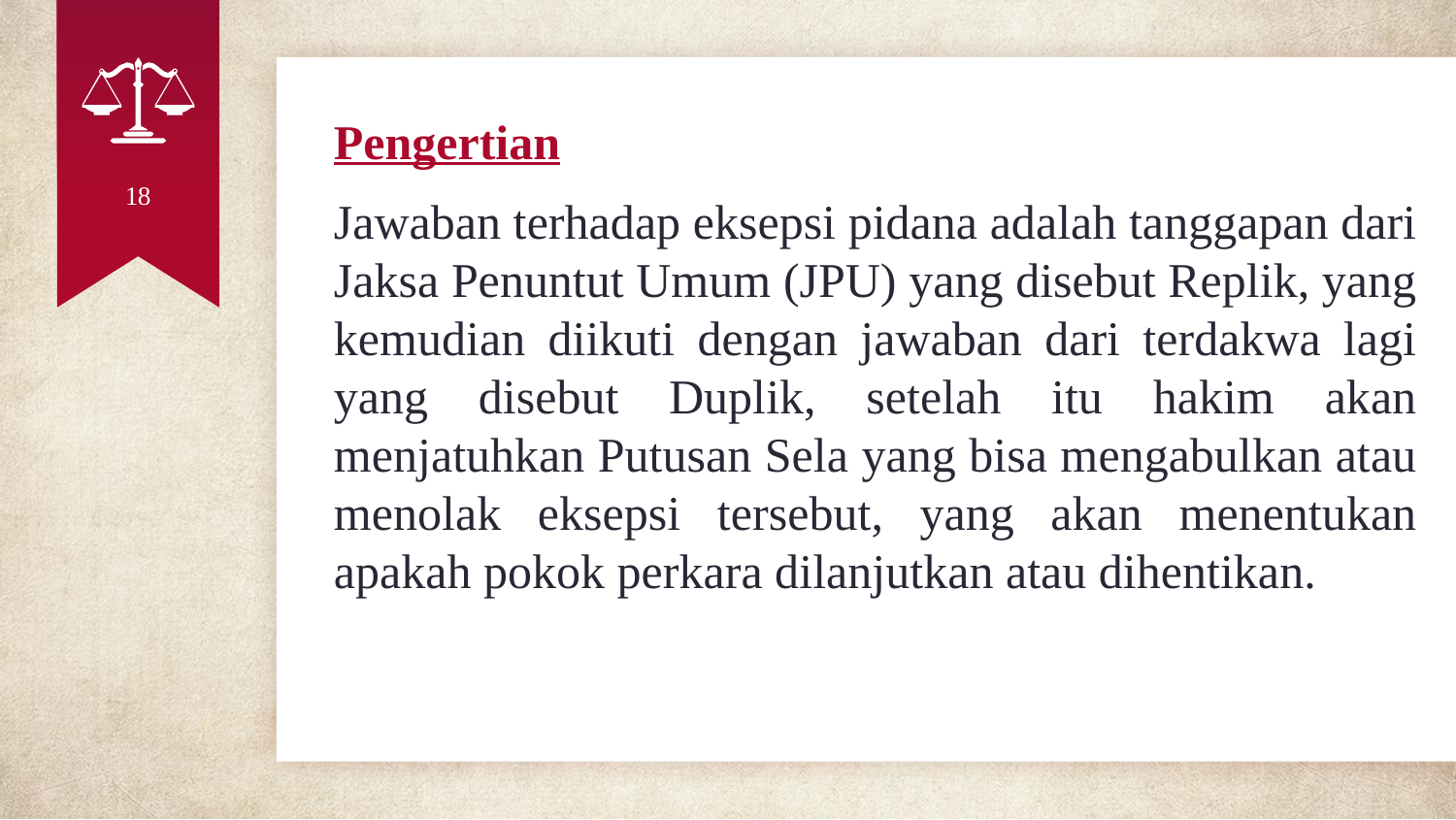

# Pengertian
Jawaban terhadap eksepsi pidana adalah tanggapan dari Jaksa Penuntut Umum (JPU) yang disebut Replik, yang kemudian diikuti dengan jawaban dari terdakwa lagi yang disebut Duplik, setelah itu hakim akan menjatuhkan Putusan Sela yang bisa mengabulkan atau menolak eksepsi tersebut, yang akan menentukan apakah pokok perkara dilanjutkan atau dihentikan.
18